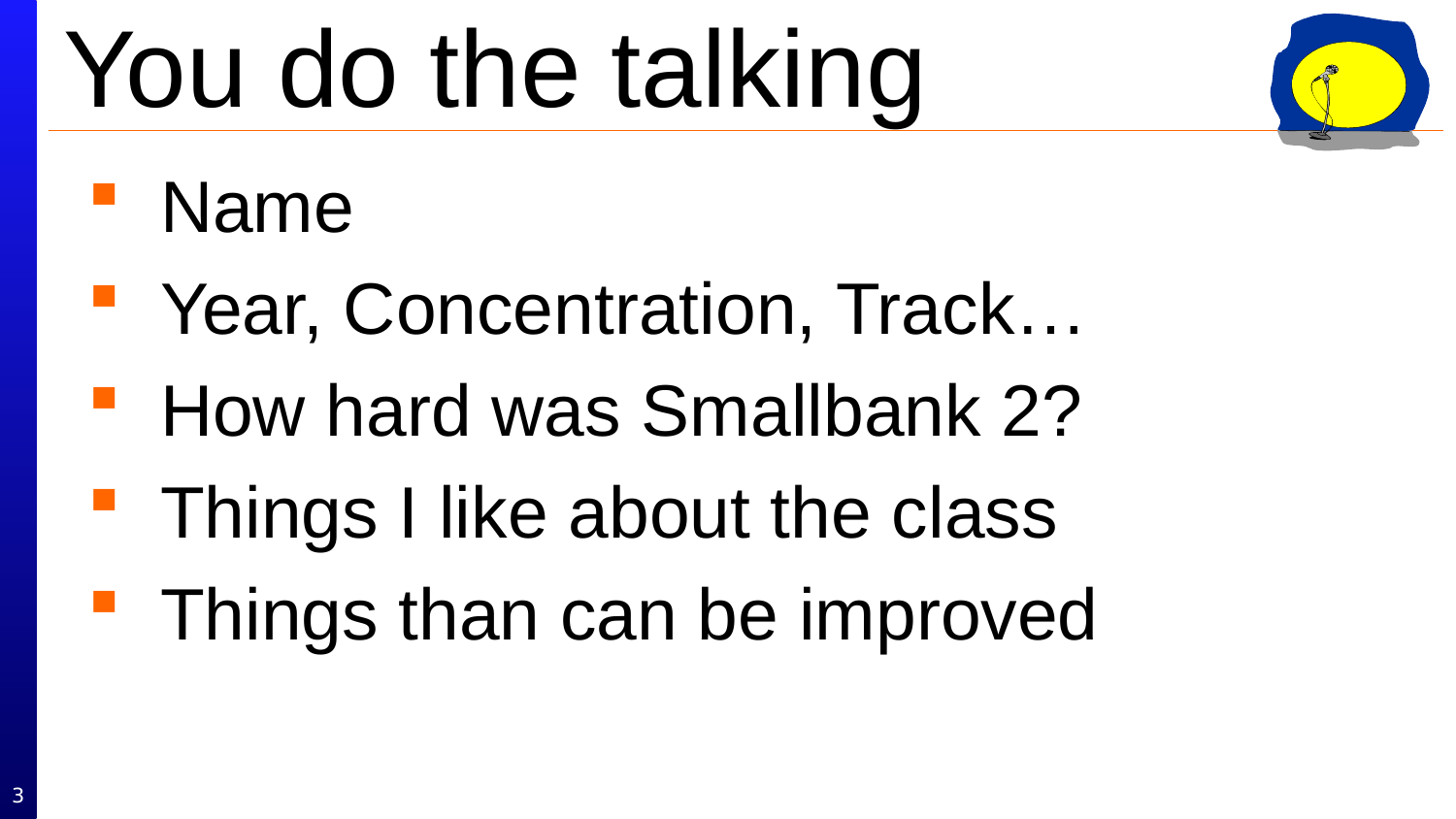

# You do the talking
Name
Year, Concentration, Track…
How hard was Smallbank 2?
Things I like about the class
Things than can be improved
3